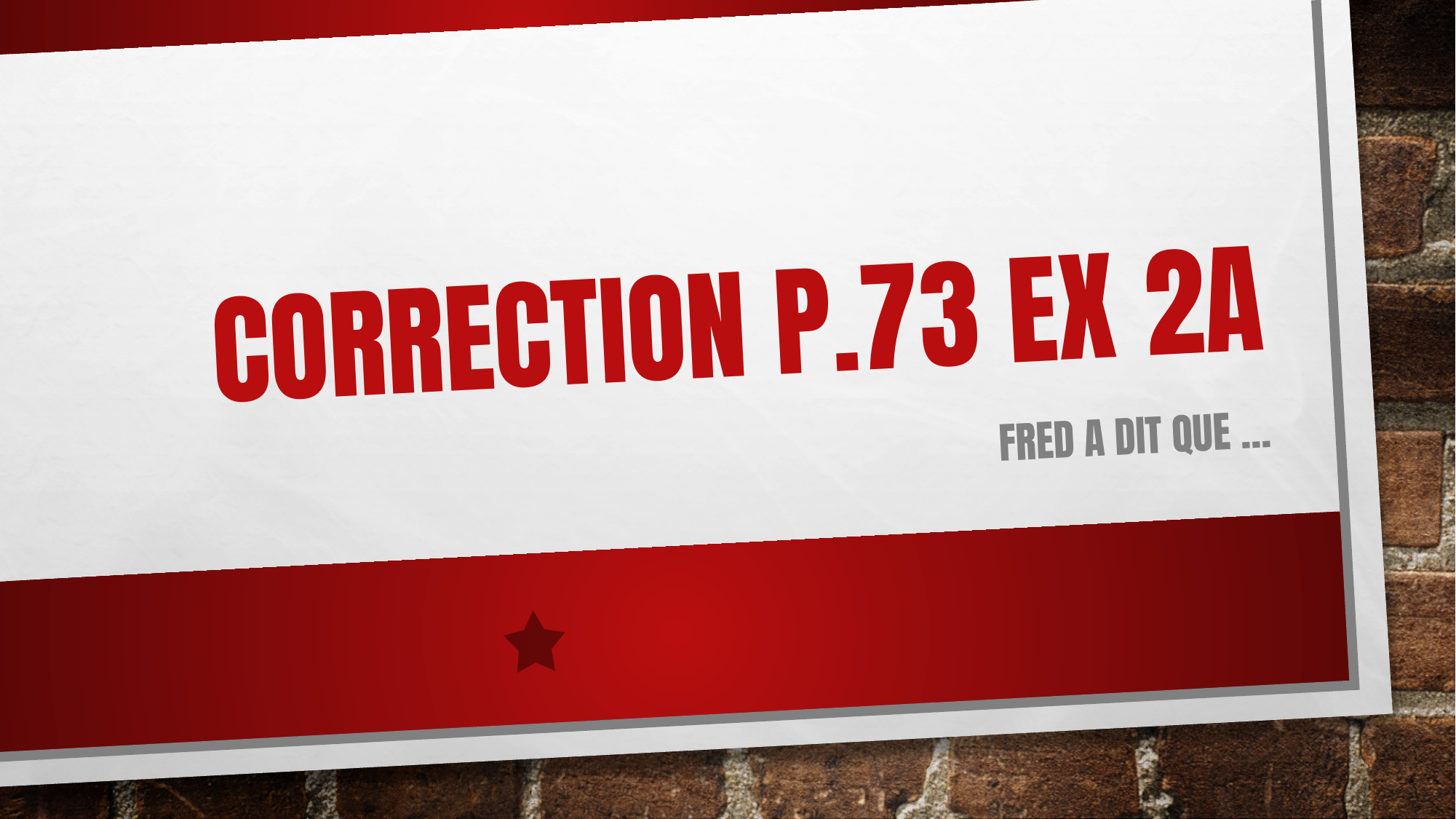

# Correction p.73 ex 2a
Fred a dit que …